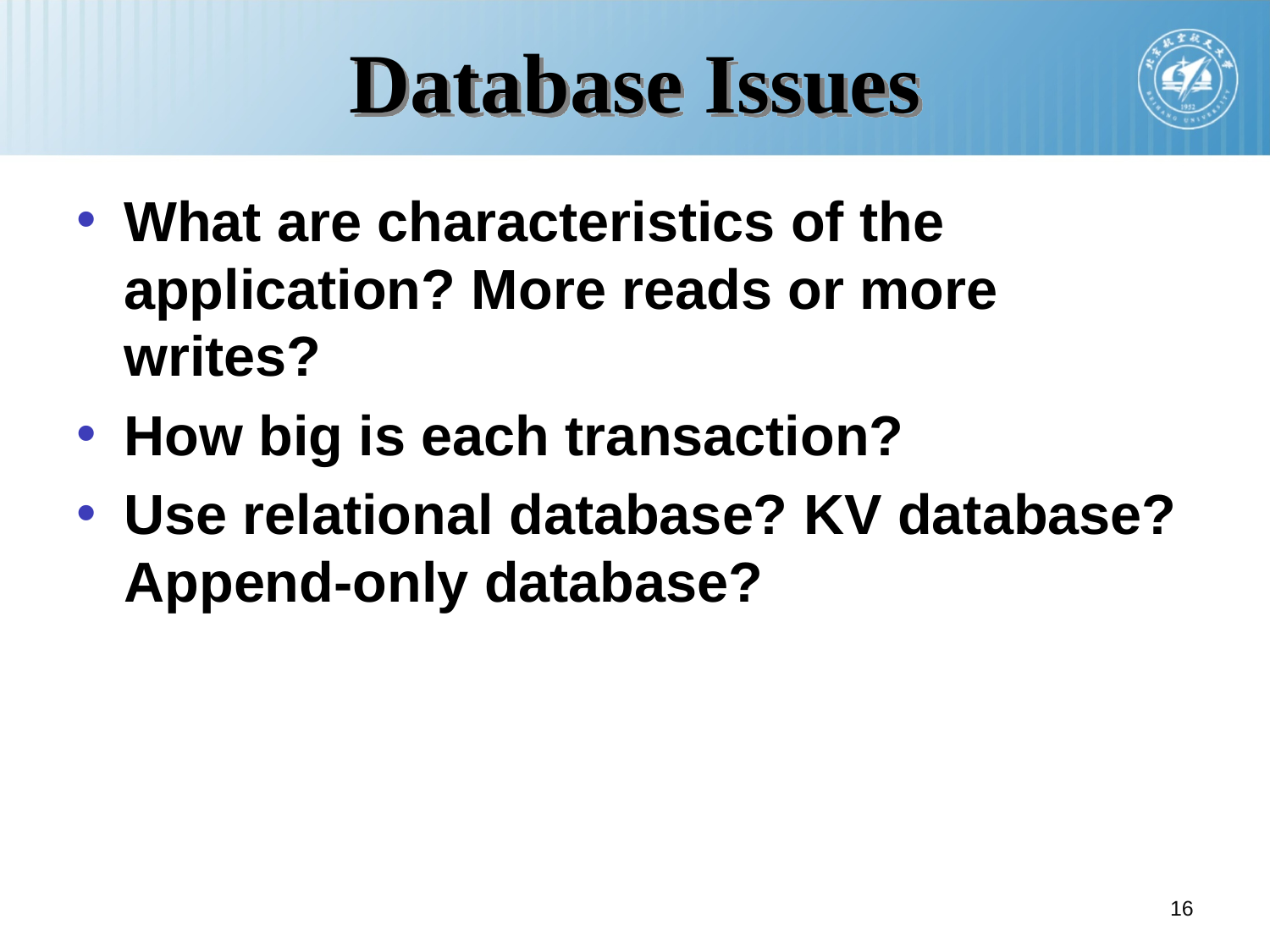

# Database Issues
What are characteristics of the application? More reads or more writes?
How big is each transaction?
Use relational database? KV database? Append-only database?
16